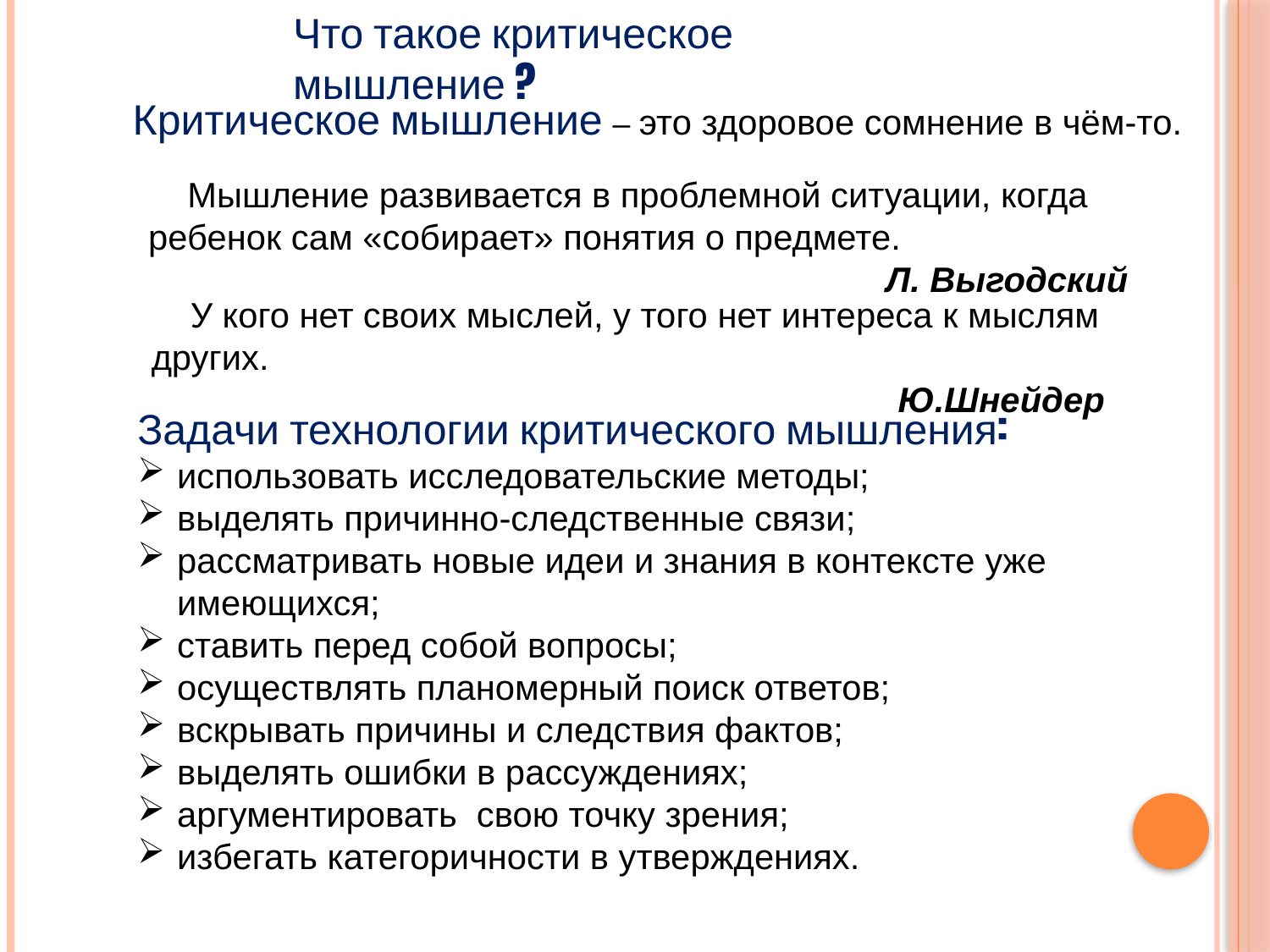

Что такое критическое мышление ?
Критическое мышление – это здоровое сомнение в чём-то.
    Мышление развивается в проблемной ситуации, когда ребенок сам «собирает» понятия о предмете.
                                                                                   Л. Выгодский
    У кого нет своих мыслей, у того нет интереса к мыслям других.
                                                                                    Ю.Шнейдер
Задачи технологии критического мышления:
использовать исследовательские методы;
выделять причинно-следственные связи;
рассматривать новые идеи и знания в контексте уже имеющихся;
ставить перед собой вопросы;
осуществлять планомерный поиск ответов;
вскрывать причины и следствия фактов;
выделять ошибки в рассуждениях;
аргументировать  свою точку зрения;
избегать категоричности в утверждениях.